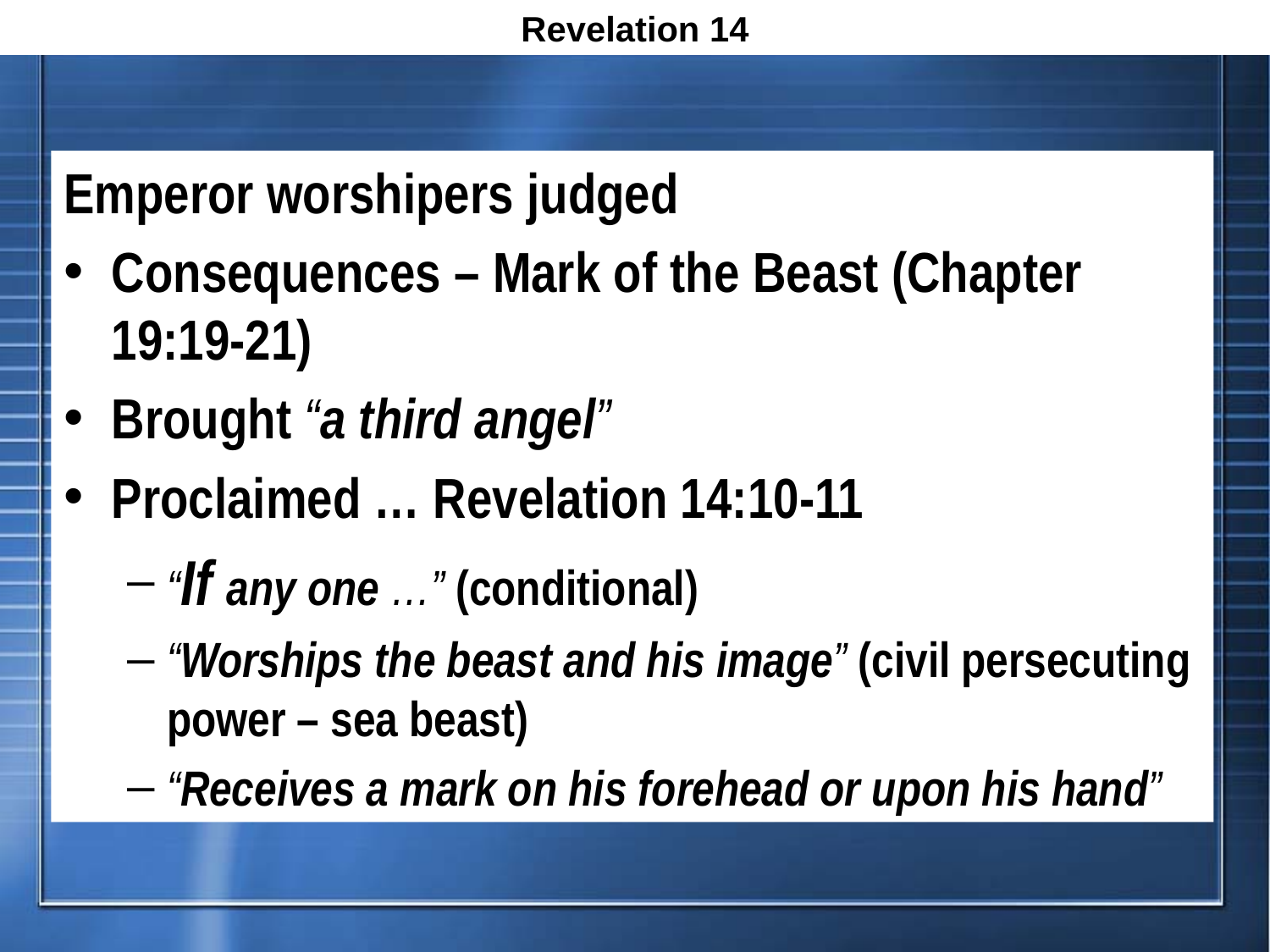

Revelation 14
Emperor worshipers judged
Consequences – Mark of the Beast (Chapter 19:19-21)
Brought “a third angel”
Proclaimed … Revelation 14:10-11
“If any one …” (conditional)
“Worships the beast and his image” (civil persecuting power – sea beast)
“Receives a mark on his forehead or upon his hand”